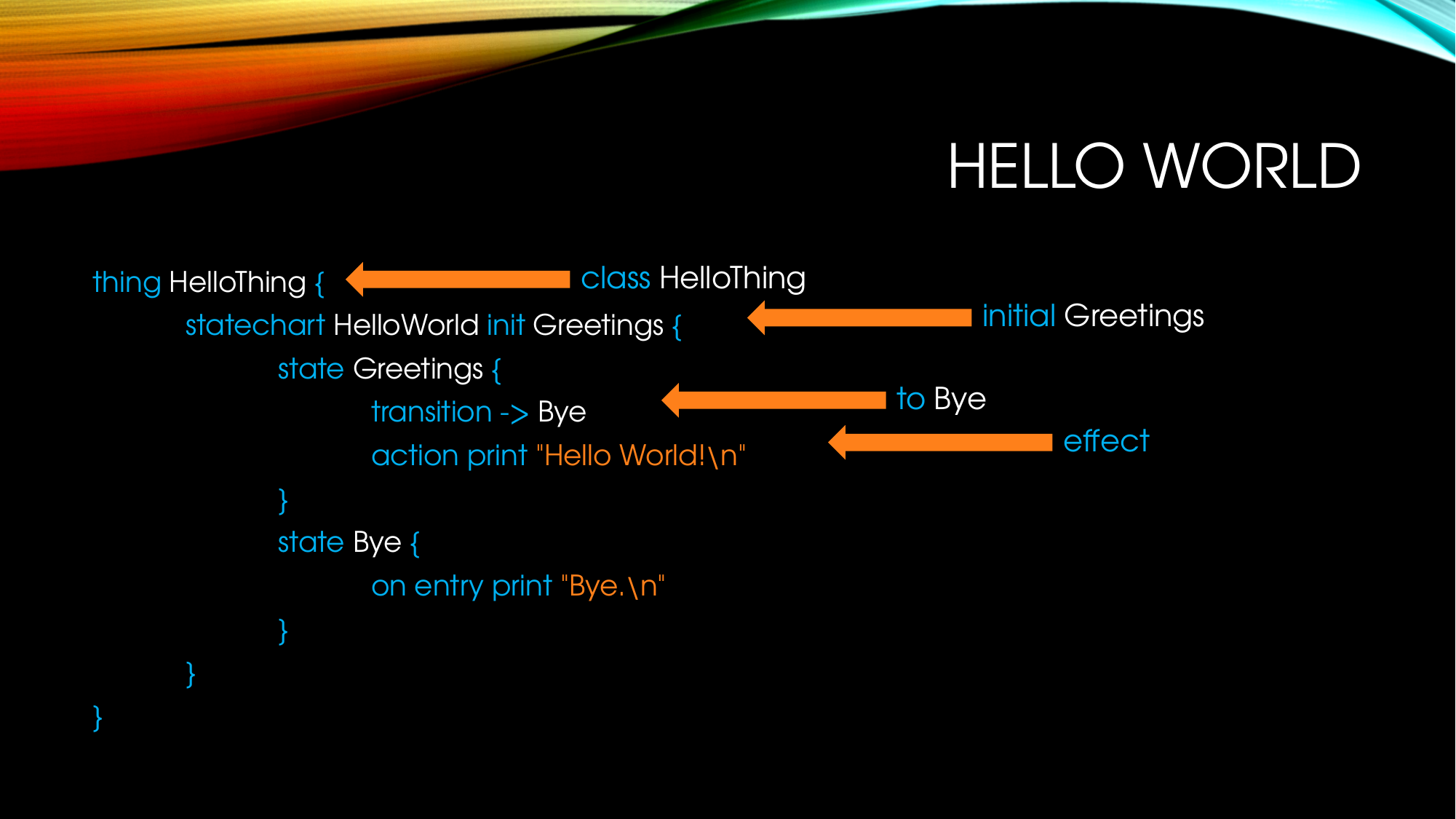

# Hello World
class HelloThing
thing HelloThing {
	statechart HelloWorld init Greetings {
		state Greetings {
			transition -> Bye
			action print "Hello World!\n"
		}
		state Bye {
			on entry print "Bye.\n"
		}
	}
}

initial Greetings

to Bye

effect